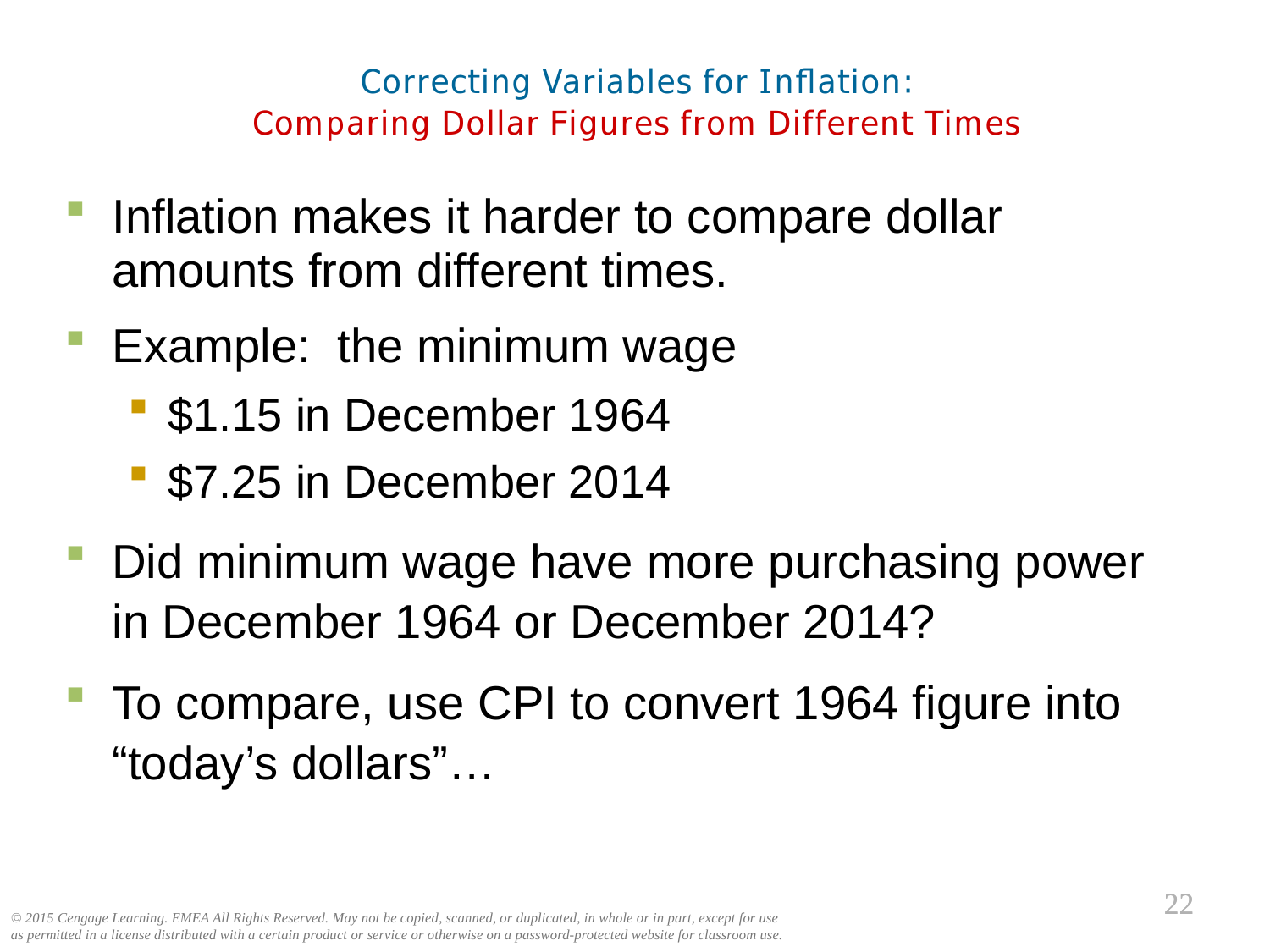

0
Correcting Variables for Inflation:
Comparing Dollar Figures from Different Times
Inflation makes it harder to compare dollar amounts from different times.
Example:  the minimum wage
$1.15 in December 1964
$7.25 in December 2014
Did minimum wage have more purchasing power in December 1964 or December 2014?
To compare, use CPI to convert 1964 figure into “today’s dollars”…